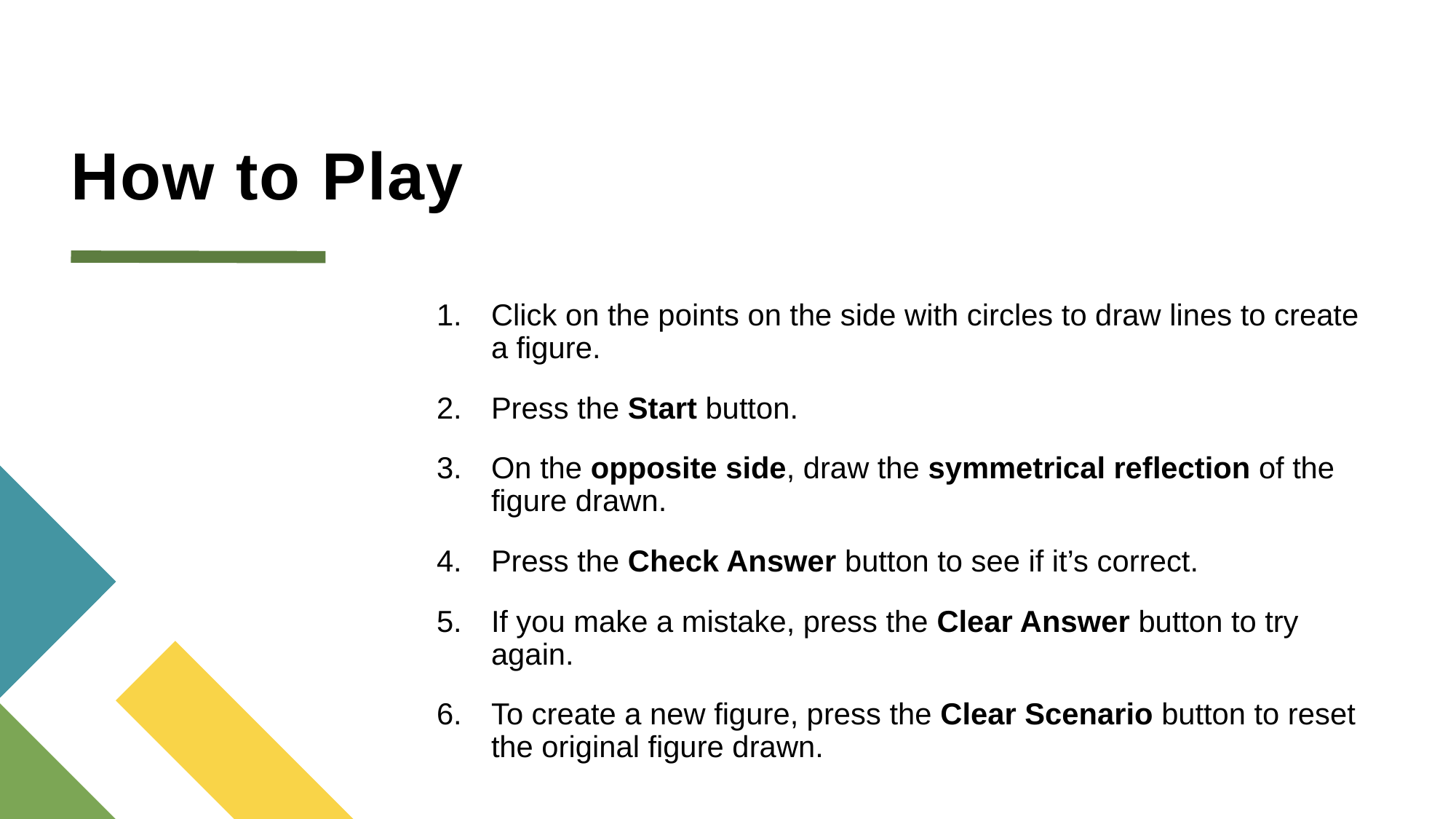

# How to Play
Click on the points on the side with circles to draw lines to create a figure.
Press the Start button.
On the opposite side, draw the symmetrical reflection of the figure drawn.
Press the Check Answer button to see if it’s correct.
If you make a mistake, press the Clear Answer button to try again.
To create a new figure, press the Clear Scenario button to reset the original figure drawn.